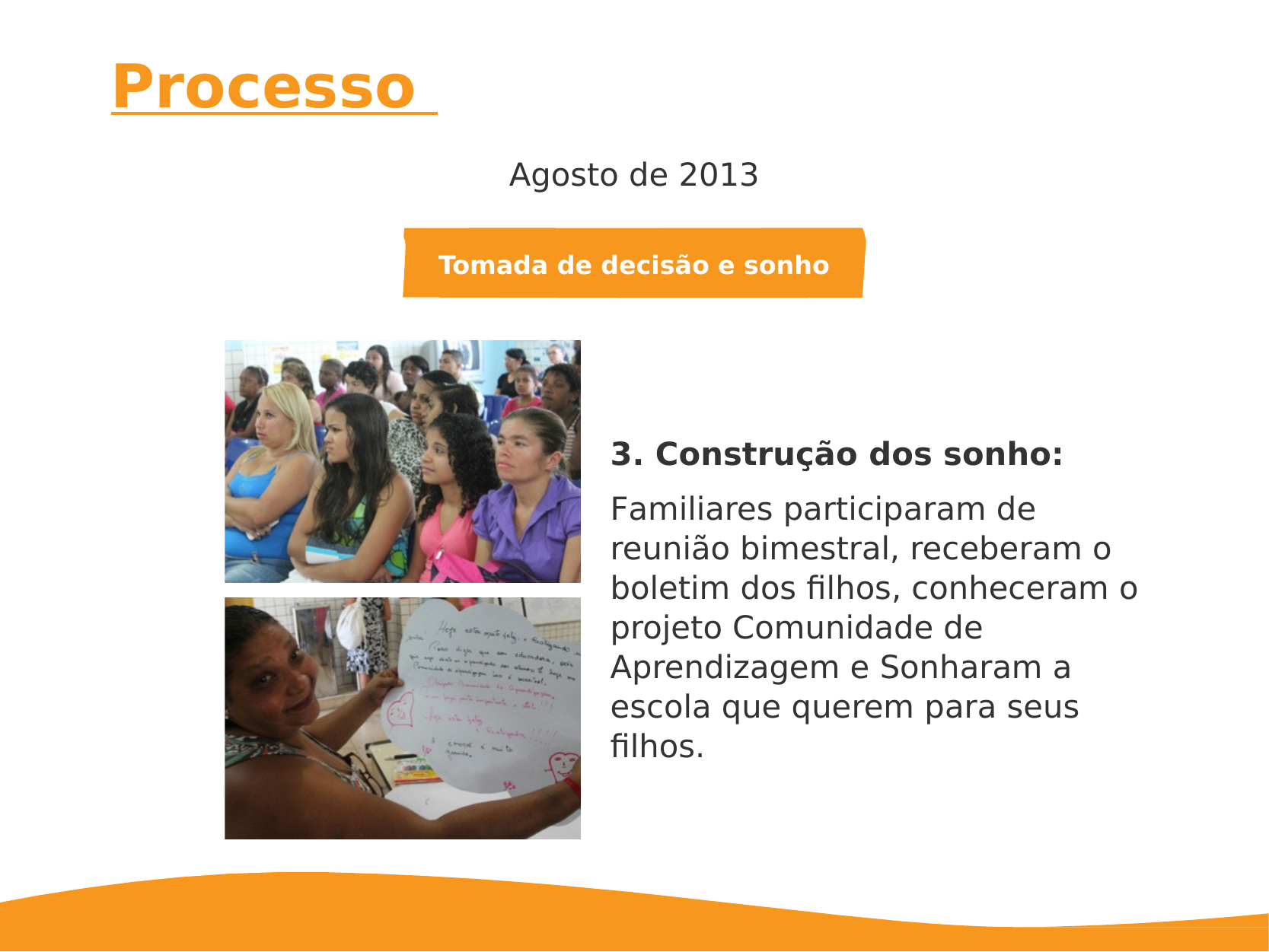

# Processo
Agosto de 2013

Tomada de decisão e sonho

3. Construção dos sonho:

Familiares participaram de reunião bimestral, receberam o boletim dos filhos, conheceram o projeto Comunidade de Aprendizagem e Sonharam a escola que querem para seus filhos.